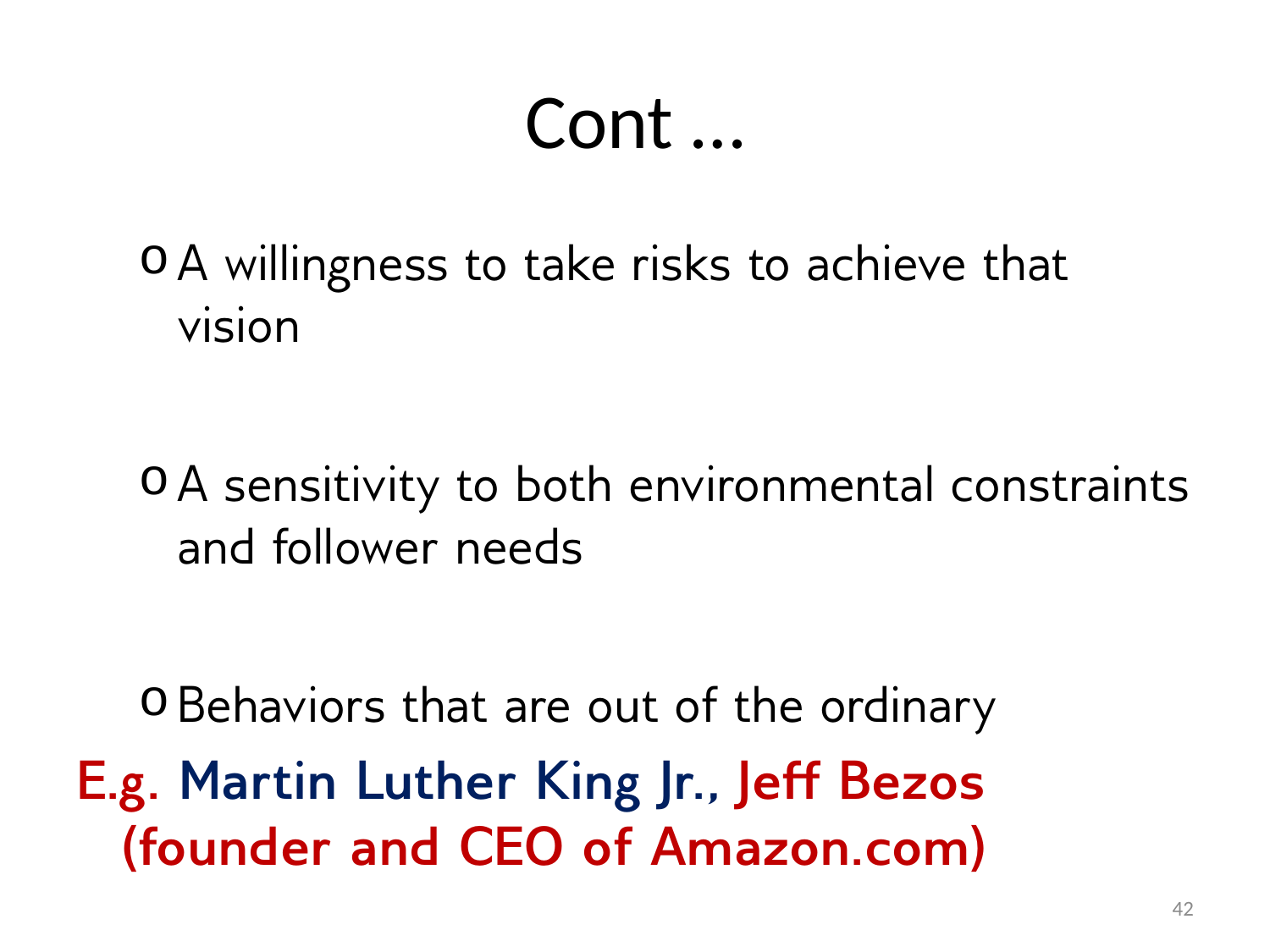

# Cont …
A willingness to take risks to achieve that vision

A sensitivity to both environmental constraints and follower needs

Behaviors that are out of the ordinary
E.g. Martin Luther King Jr., Jeff Bezos (founder and CEO of Amazon.com)

42